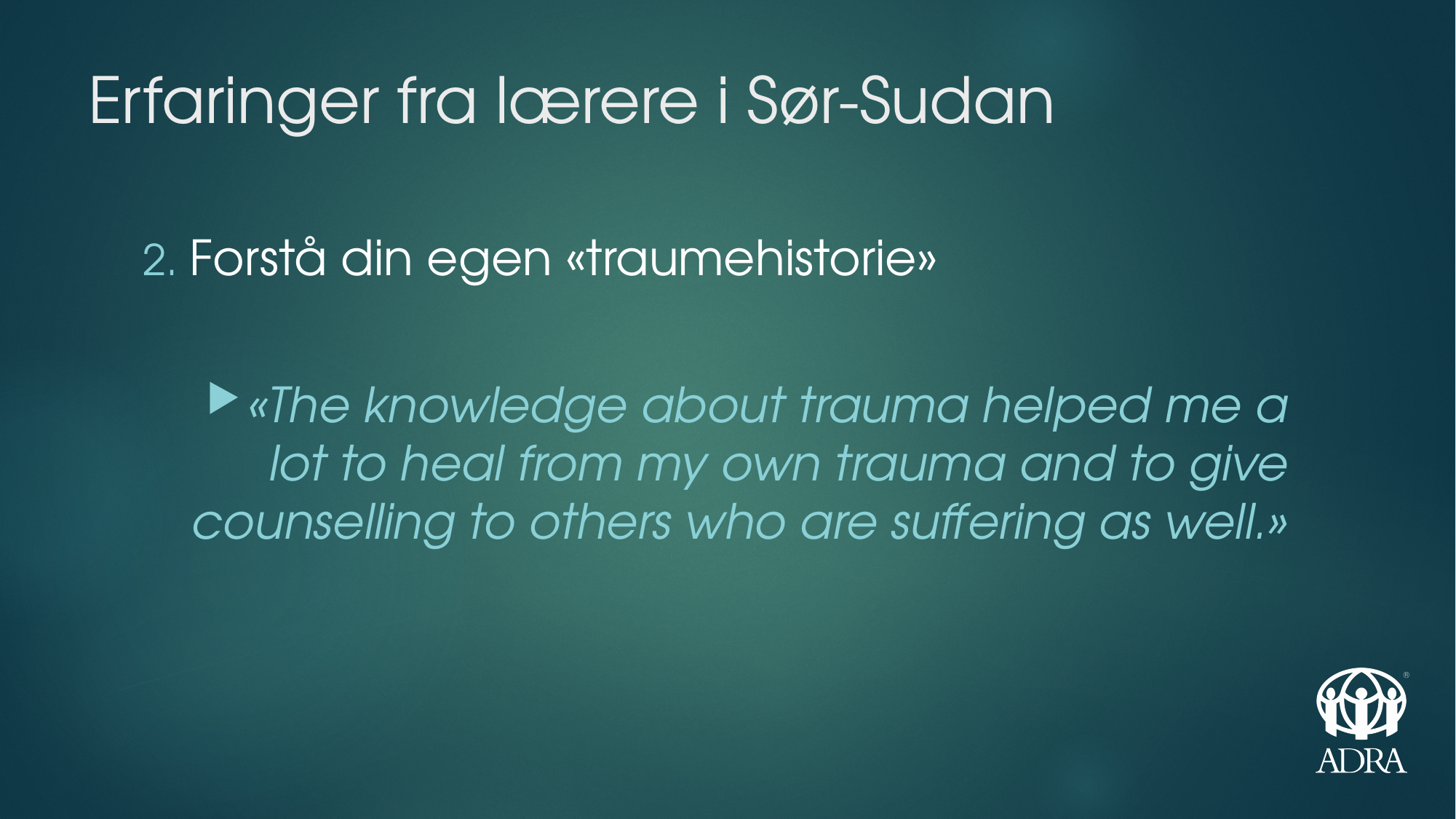

# Erfaringer fra lærere i Sør-Sudan
2. Forstå din egen «traumehistorie»

«The knowledge about trauma helped me a lot to heal from my own trauma and to give counselling to others who are suffering as well.»